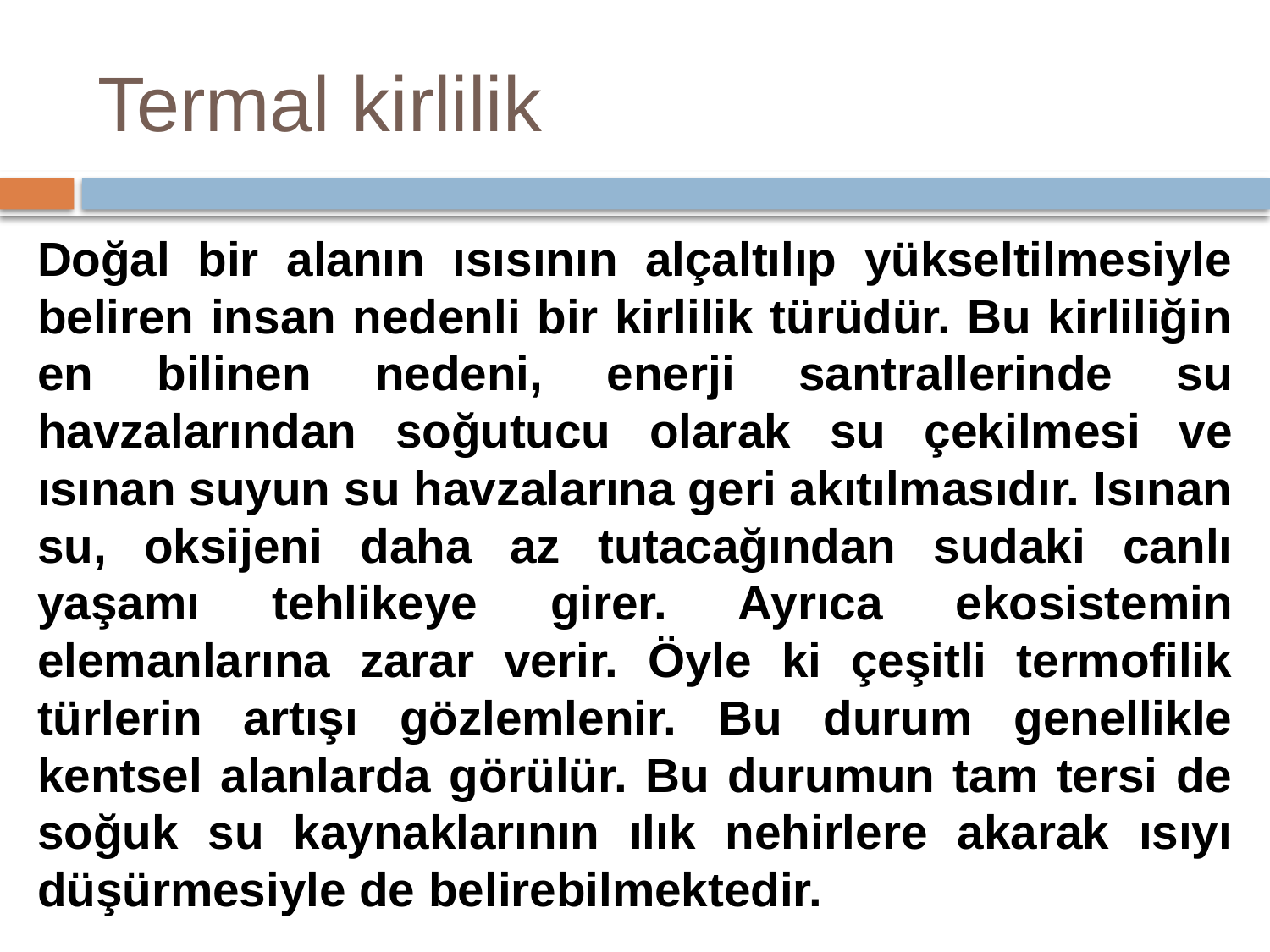

# Termal kirlilik
Doğal bir alanın ısısının alçaltılıp yükseltilmesiyle beliren insan nedenli bir kirlilik türüdür. Bu kirliliğin en bilinen nedeni, enerji santrallerinde su havzalarından soğutucu olarak su çekilmesi ve ısınan suyun su havzalarına geri akıtılmasıdır. Isınan su, oksijeni daha az tutacağından sudaki canlı yaşamı tehlikeye girer. Ayrıca ekosistemin elemanlarına zarar verir. Öyle ki çeşitli termofilik türlerin artışı gözlemlenir. Bu durum genellikle kentsel alanlarda görülür. Bu durumun tam tersi de soğuk su kaynaklarının ılık nehirlere akarak ısıyı düşürmesiyle de belirebilmektedir.